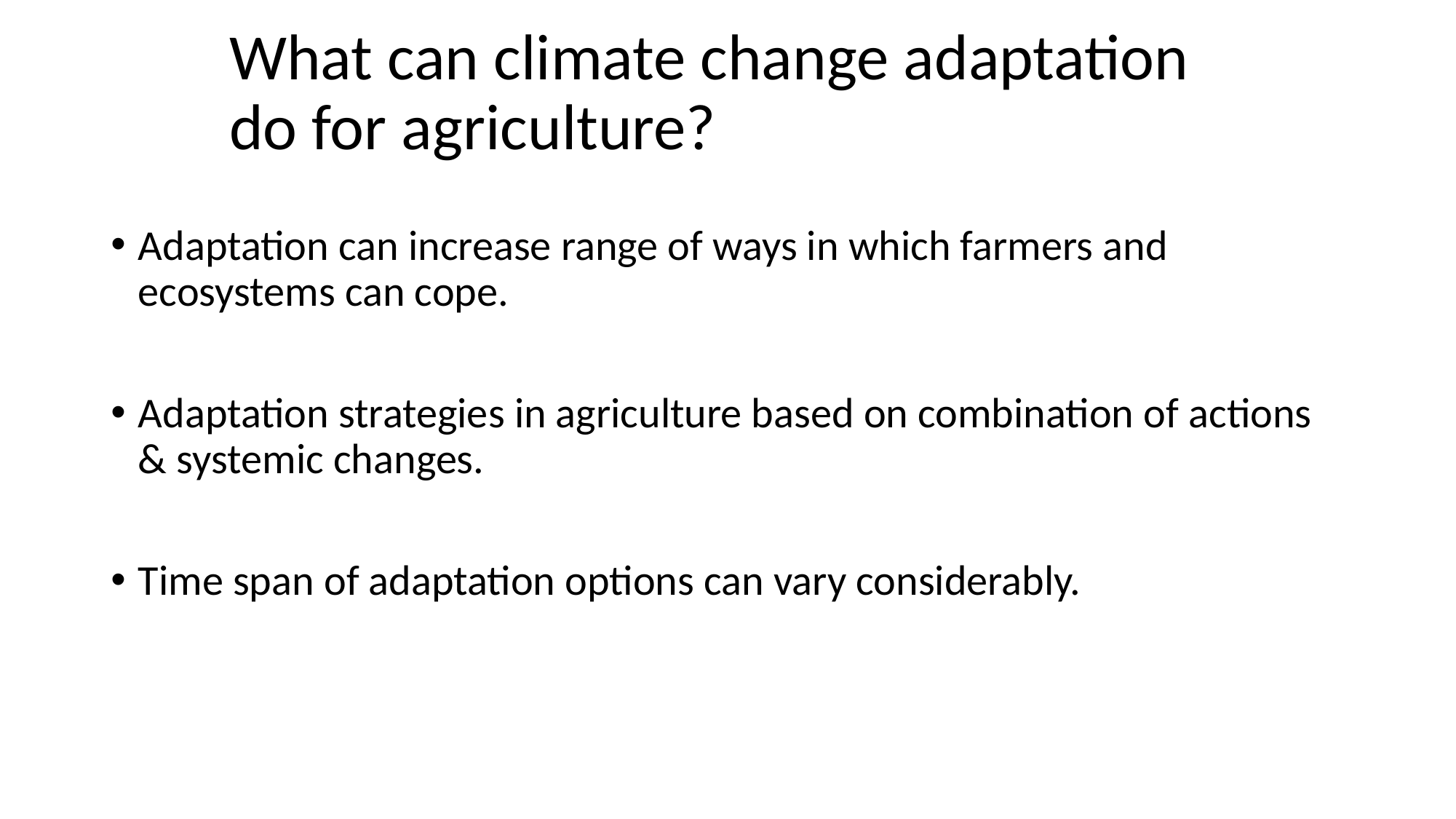

# What can climate change adaptation do for agriculture?
Adaptation can increase range of ways in which farmers and ecosystems can cope.

Adaptation strategies in agriculture based on combination of actions & systemic changes.

Time span of adaptation options can vary considerably.